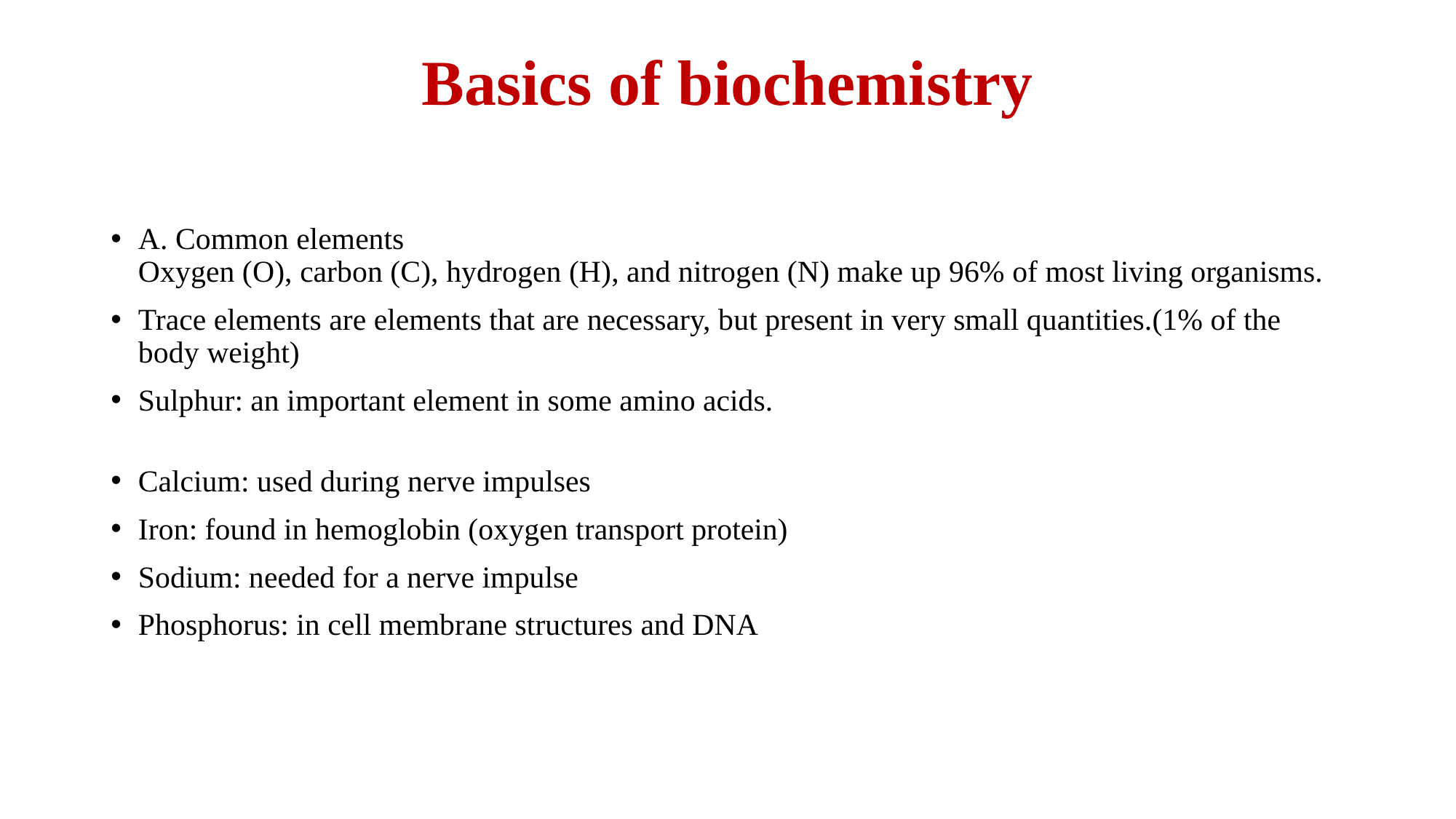

# Basics of biochemistry
A. Common elements
Oxygen (O), carbon (C), hydrogen (H), and nitrogen (N) make up 96% of most living organisms.
Trace elements are elements that are necessary, but present in very small quantities.(1% of the body weight)
Sulphur: an important element in some amino acids.
Calcium: used during nerve impulses
Iron: found in hemoglobin (oxygen transport protein)
Sodium: needed for a nerve impulse
Phosphorus: in cell membrane structures and DNA